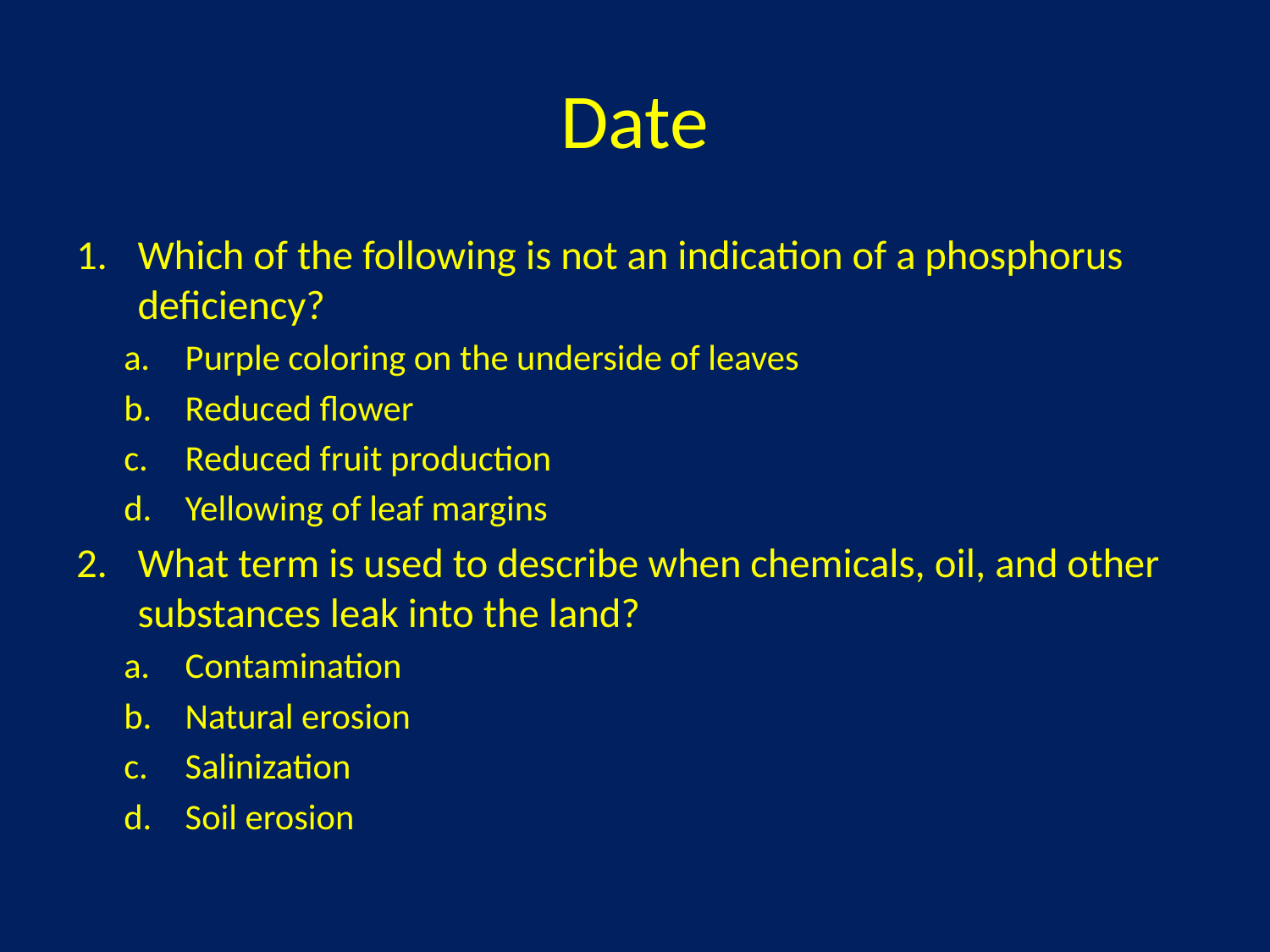

# Date
Which of the following is not an indication of a phosphorus deficiency?
Purple coloring on the underside of leaves
Reduced flower
Reduced fruit production
Yellowing of leaf margins
What term is used to describe when chemicals, oil, and other substances leak into the land?
Contamination
Natural erosion
Salinization
Soil erosion